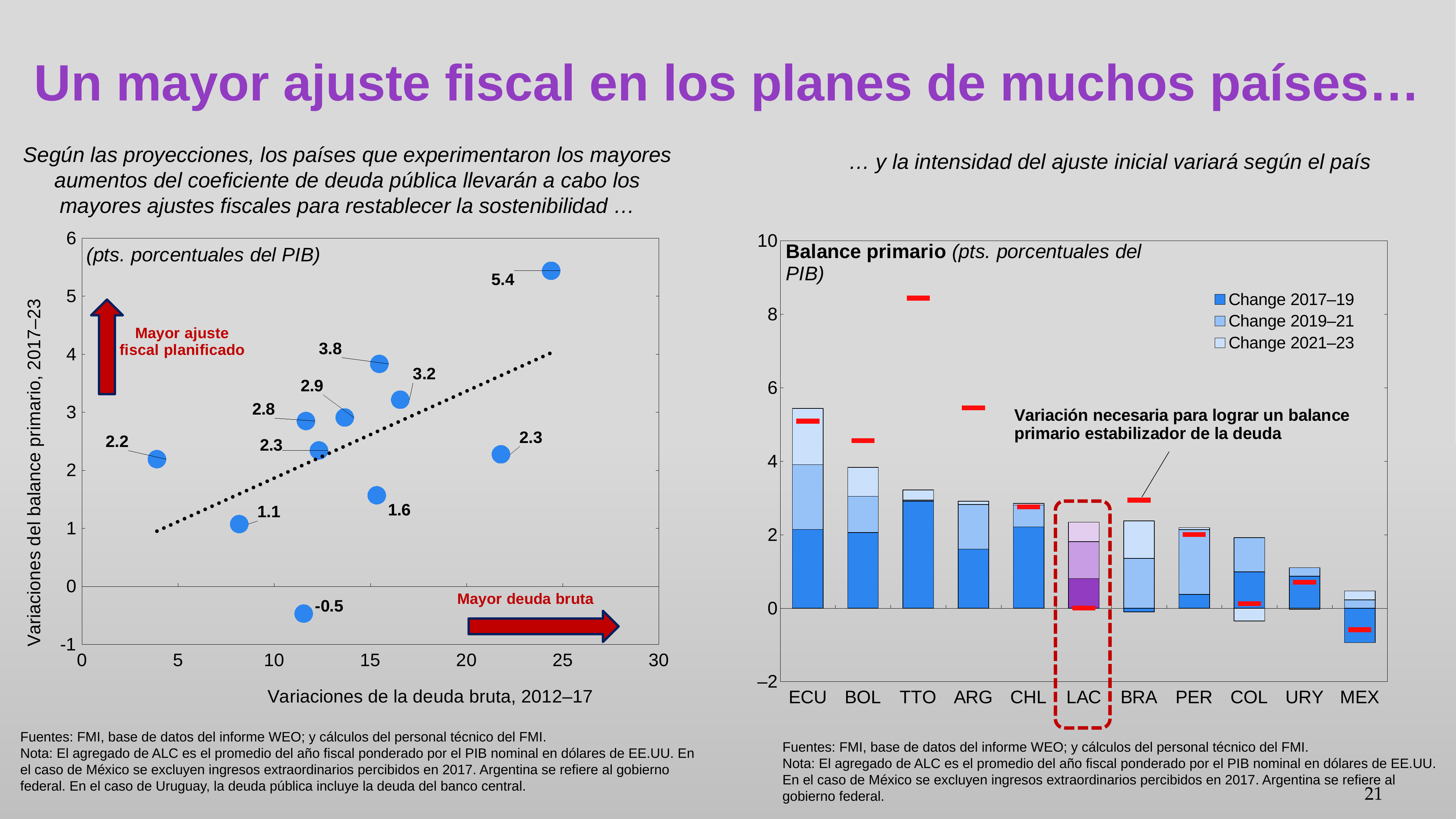

# Un mayor ajuste fiscal en los planes de muchos países…
Según las proyecciones, los países que experimentaron los mayores aumentos del coeficiente de deuda pública llevarán a cabo los mayores ajustes fiscales para restablecer la sostenibilidad …
… y la intensidad del ajuste inicial variará según el país

### Chart

| Category |  |  |
|---|---|---|

[unsupported chart]

Fuentes: FMI, base de datos del informe WEO; y cálculos del personal técnico del FMI.
Nota: El agregado de ALC es el promedio del año fiscal ponderado por el PIB nominal en dólares de EE.UU. En el caso de México se excluyen ingresos extraordinarios percibidos en 2017. Argentina se refiere al gobierno federal. En el caso de Uruguay, la deuda pública incluye la deuda del banco central.
Fuentes: FMI, base de datos del informe WEO; y cálculos del personal técnico del FMI.
Nota: El agregado de ALC es el promedio del año fiscal ponderado por el PIB nominal en dólares de EE.UU. En el caso de México se excluyen ingresos extraordinarios percibidos en 2017. Argentina se refiere al gobierno federal.
21